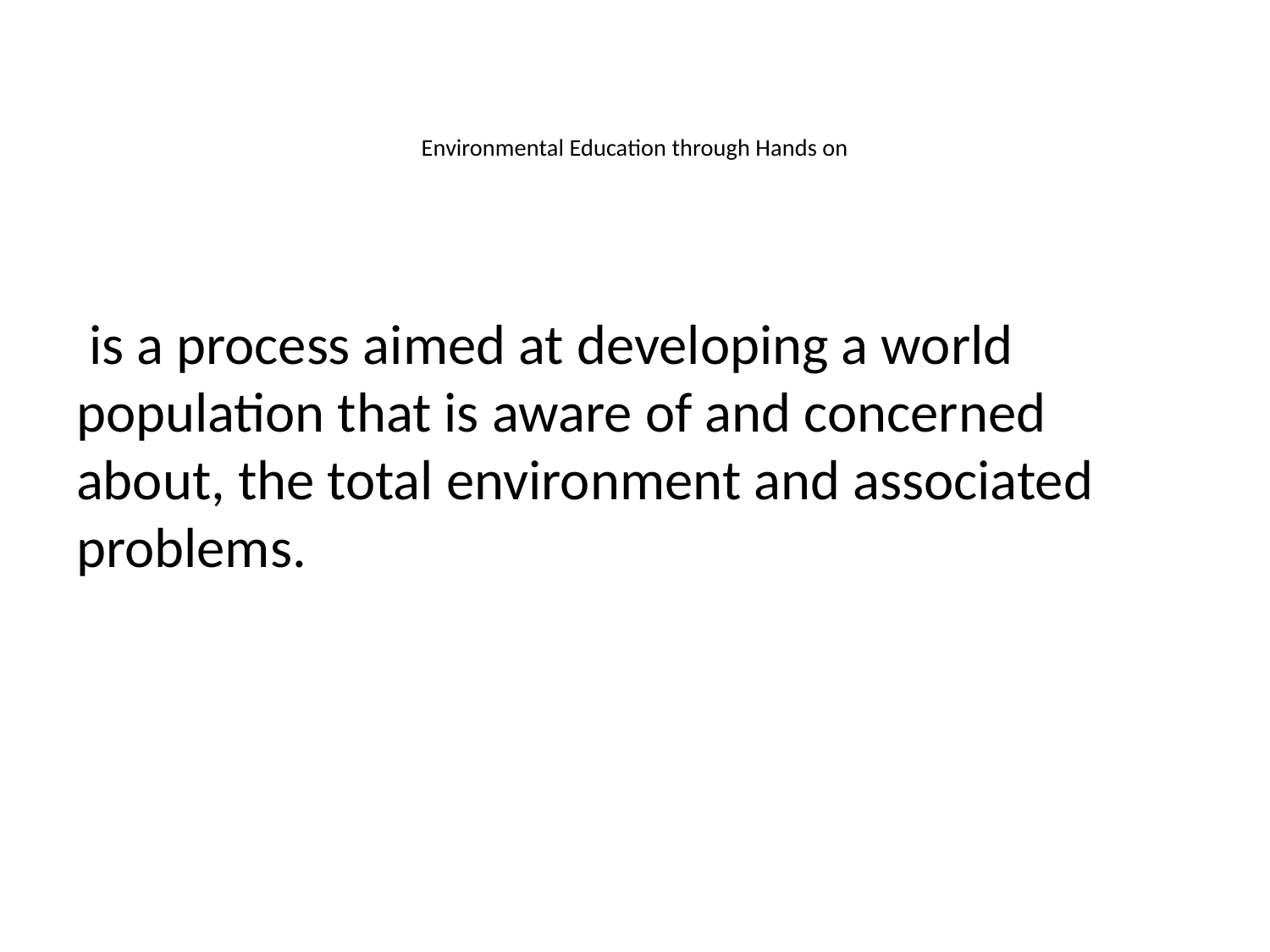

# Environmental Education through Hands on

 is a process aimed at developing a world population that is aware of and concerned about, the total environment and associated problems.